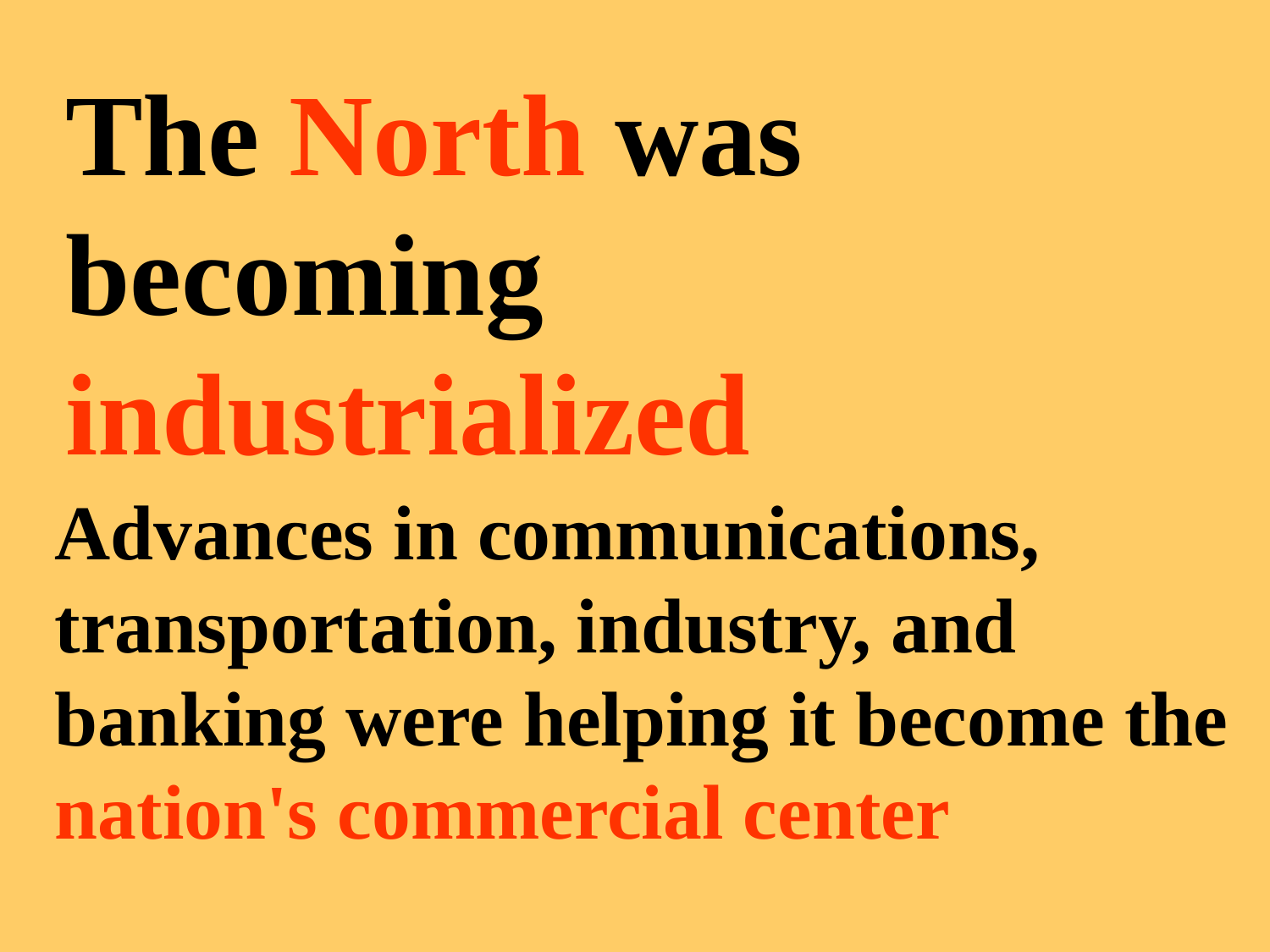

The North was becoming industrialized
Advances in communications, transportation, industry, and banking were helping it become the nation's commercial center